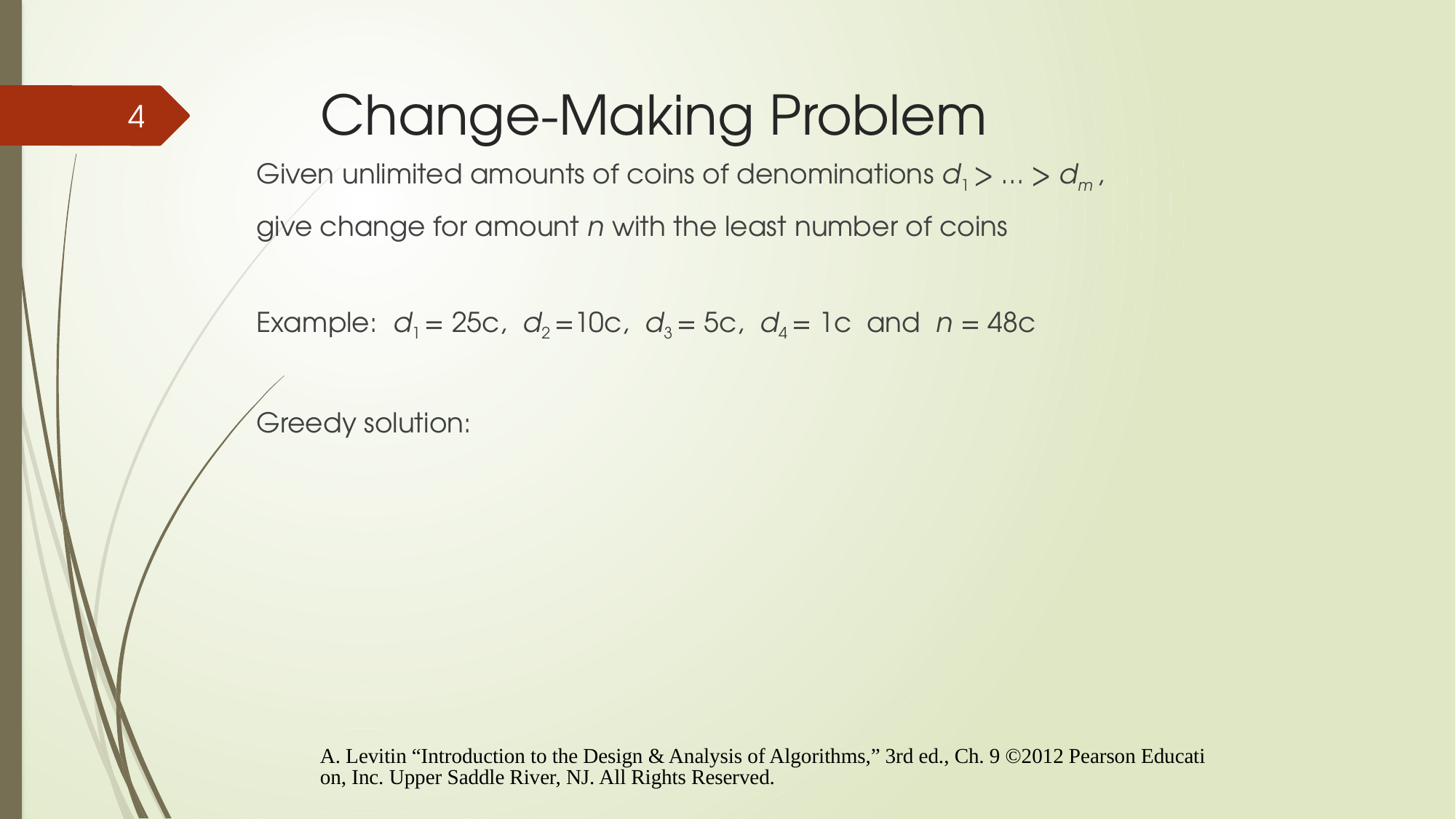

# Change-Making Problem
4
Given unlimited amounts of coins of denominations d1 > … > dm ,
give change for amount n with the least number of coins

Example:  d1 = 25c,  d2 =10c,  d3 = 5c,  d4 = 1c  and  n = 48c

Greedy solution:

A. Levitin “Introduction to the Design & Analysis of Algorithms,” 3rd ed., Ch. 9 ©2012 Pearson Education, Inc. Upper Saddle River, NJ. All Rights Reserved.